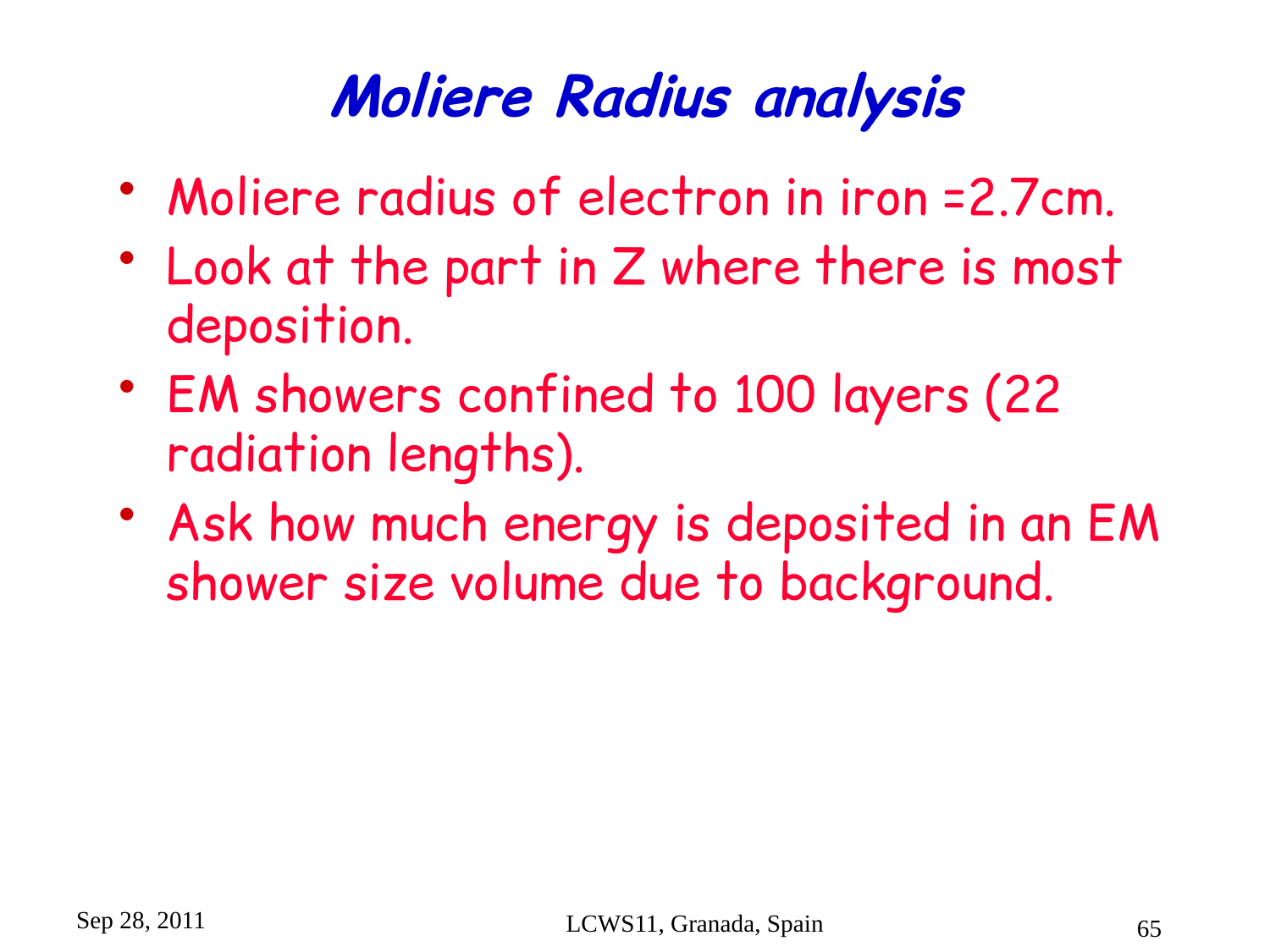

# Moliere Radius analysis
Moliere radius of electron in iron =2.7cm.
Look at the part in Z where there is most deposition.
EM showers confined to 100 layers (22 radiation lengths).
Ask how much energy is deposited in an EM shower size volume due to background.
Sep 28, 2011
LCWS11, Granada, Spain
65